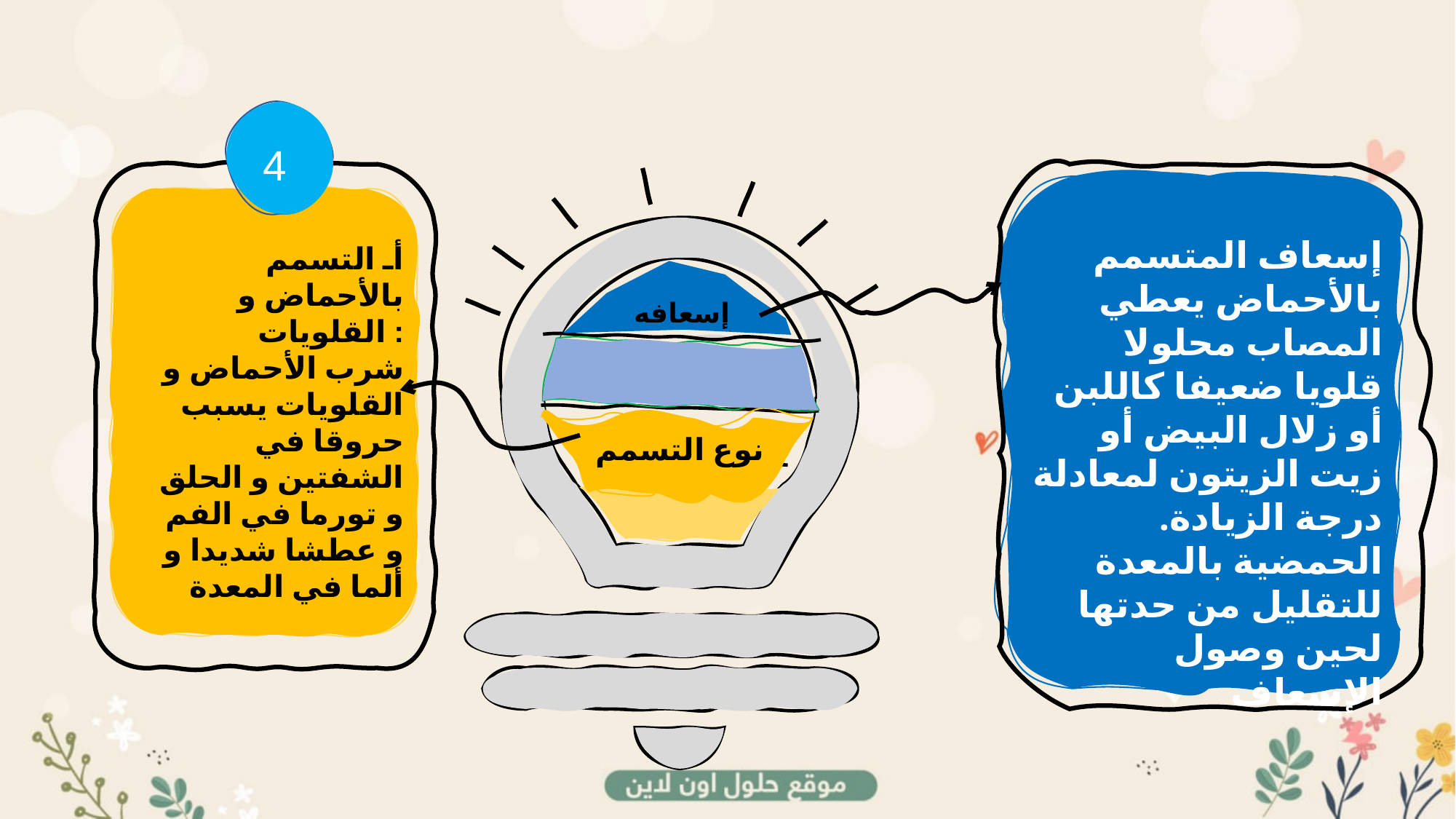

4

أـ التسمم بالأحماض و القلويات :
شرب الأحماض و القلويات يسبب حروقا في الشفتين و الحلق و تورما في الفم و عطشا شديدا و ألما في المعدة

إسعاف المتسمم بالأحماض يعطي المصاب محلولا قلويا ضعيفا كاللبن أو زلال البيض أو زيت الزيتون لمعادلة درجة الزيادة. الحمضية بالمعدة للتقليل من حدتها لحين وصول الإسعاف

ممممالففضيال

إسعافه

نوع التسمم